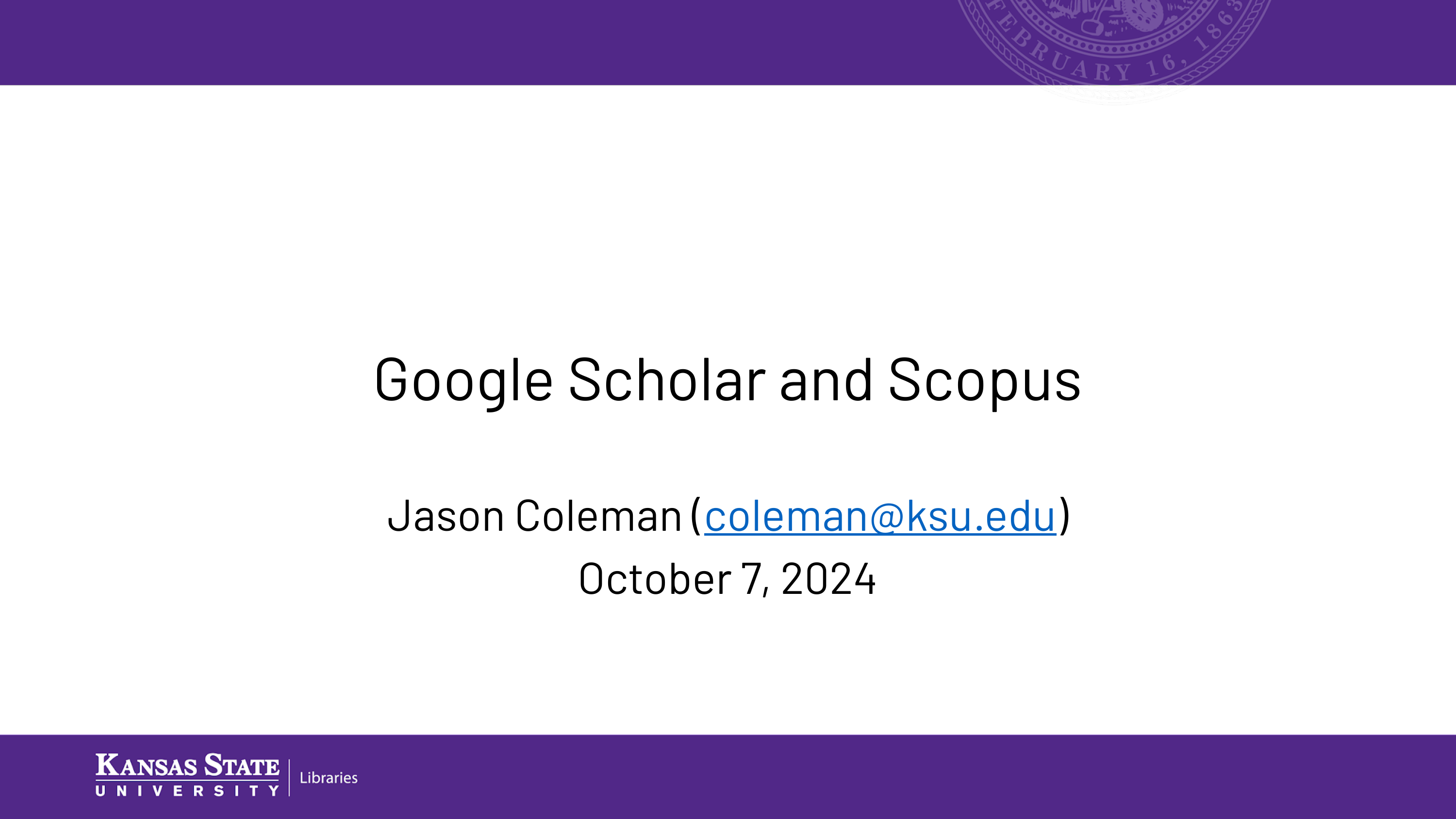

# Google Scholar and Scopus
Jason Coleman (coleman@ksu.edu)
October 7, 2024